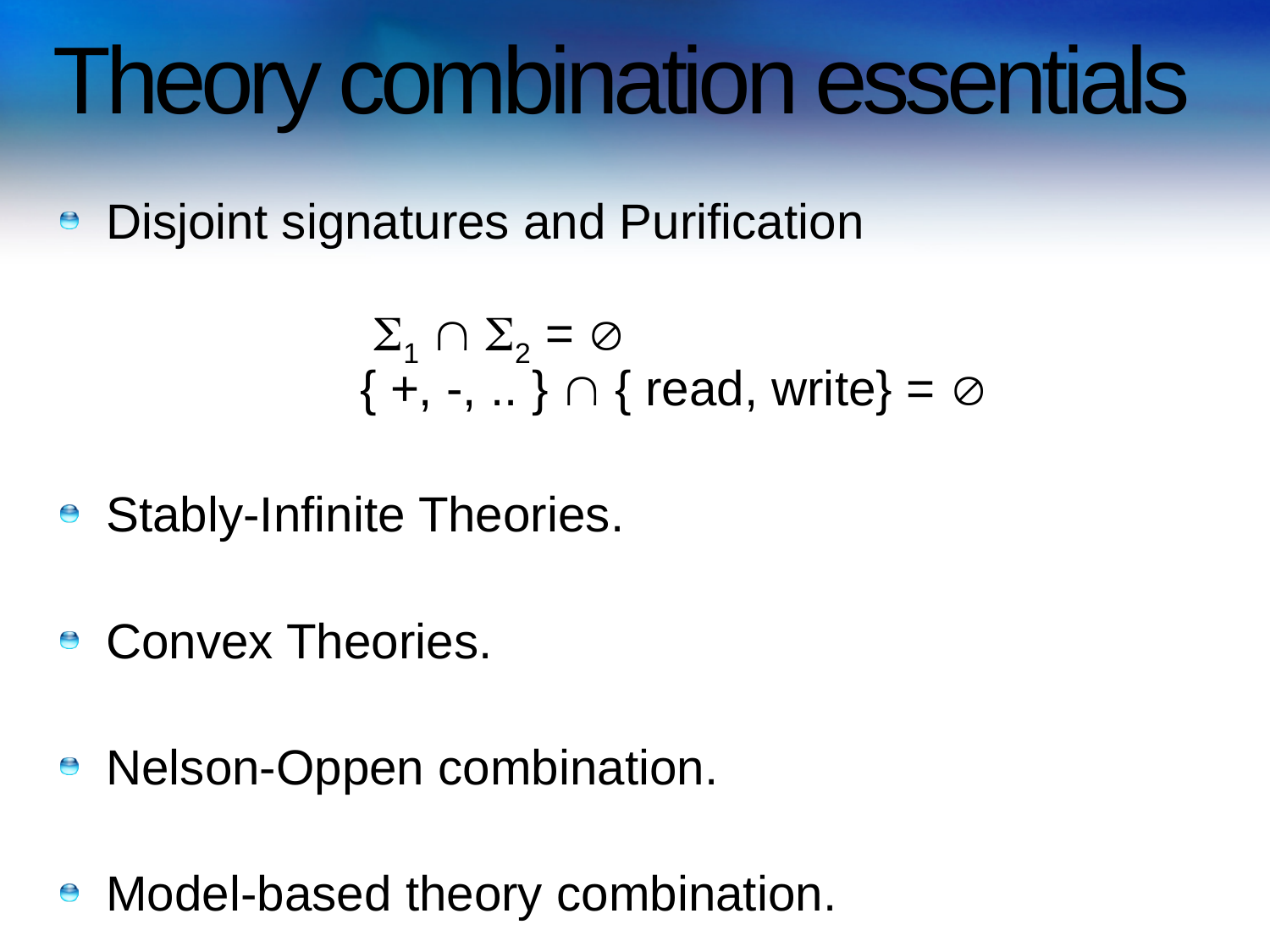

# Theory combination essentials
Disjoint signatures and Purification
		 Σ1 ∩ Σ2 = ∅
		{ +, -, .. } ∩ { read, write} = ∅

Stably-Infinite Theories.

Convex Theories.

Nelson-Oppen combination.

Model-based theory combination.